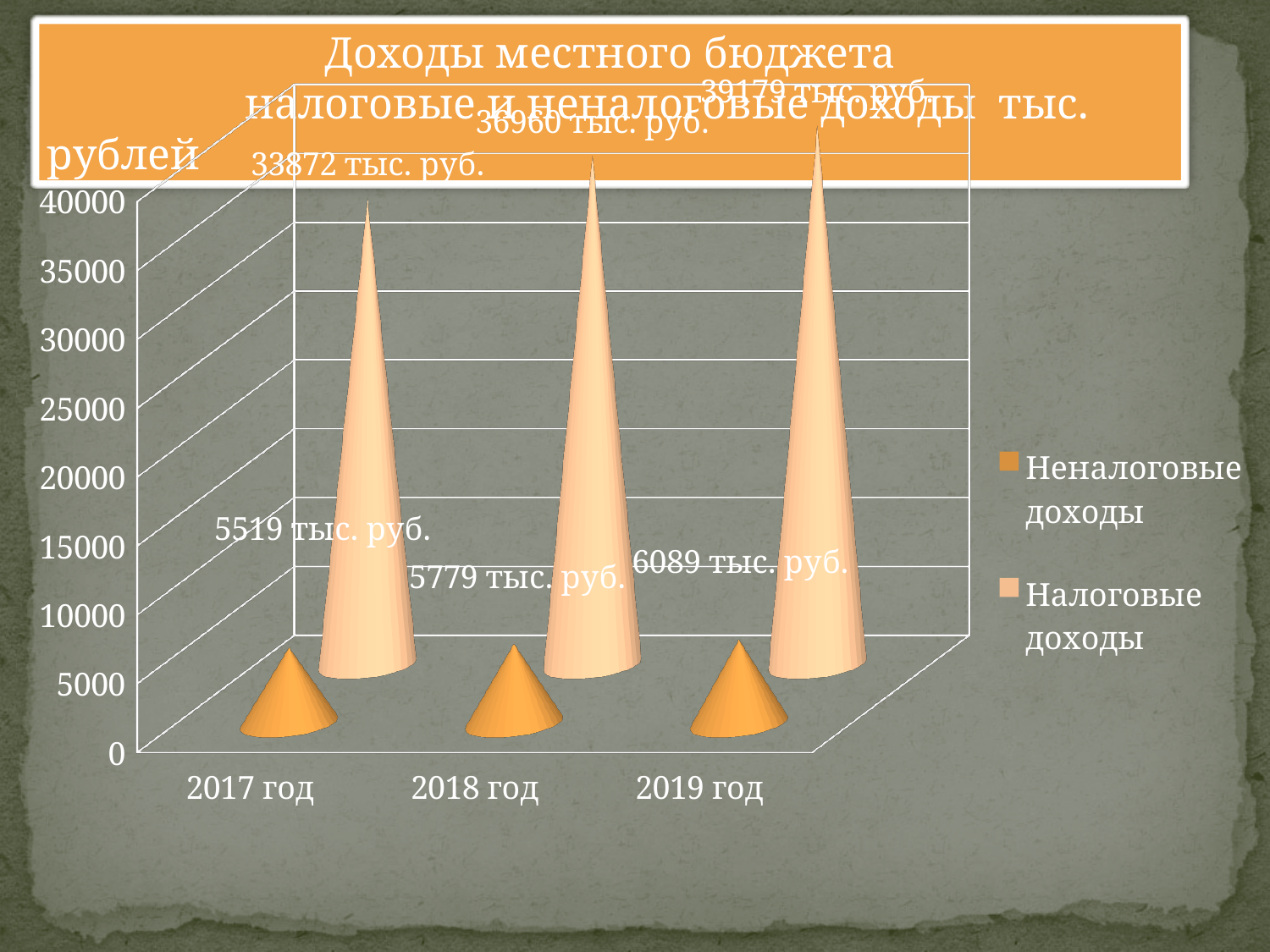

Доходы местного бюджета
                  налоговые и неналоговые доходы  тыс. рублей

[unsupported chart]